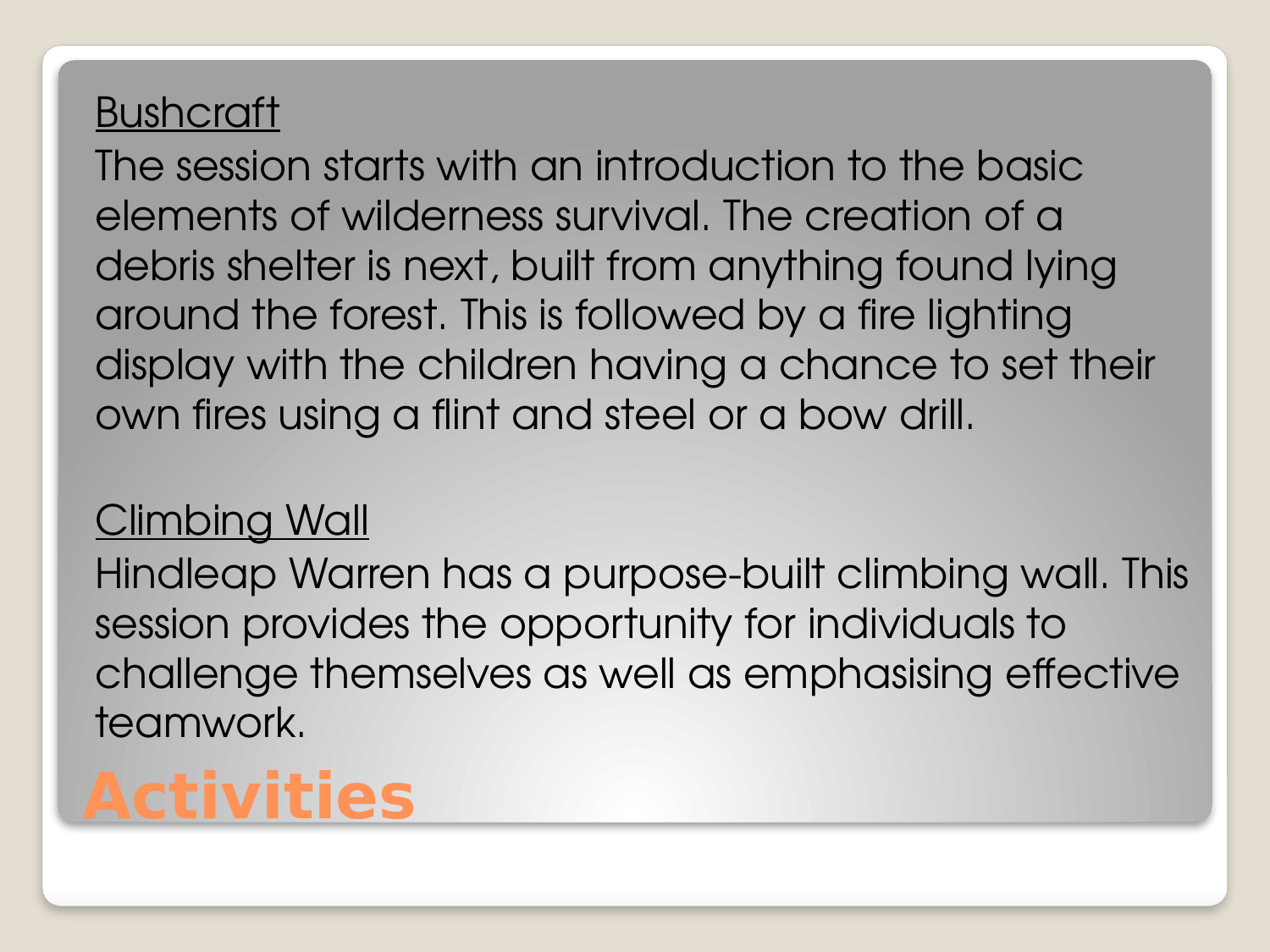

Bushcraft
The session starts with an introduction to the basic elements of wilderness survival. The creation of a debris shelter is next, built from anything found lying around the forest. This is followed by a fire lighting display with the children having a chance to set their own fires using a flint and steel or a bow drill.

Climbing Wall
Hindleap Warren has a purpose-built climbing wall. This session provides the opportunity for individuals to challenge themselves as well as emphasising effective teamwork.
# Activities